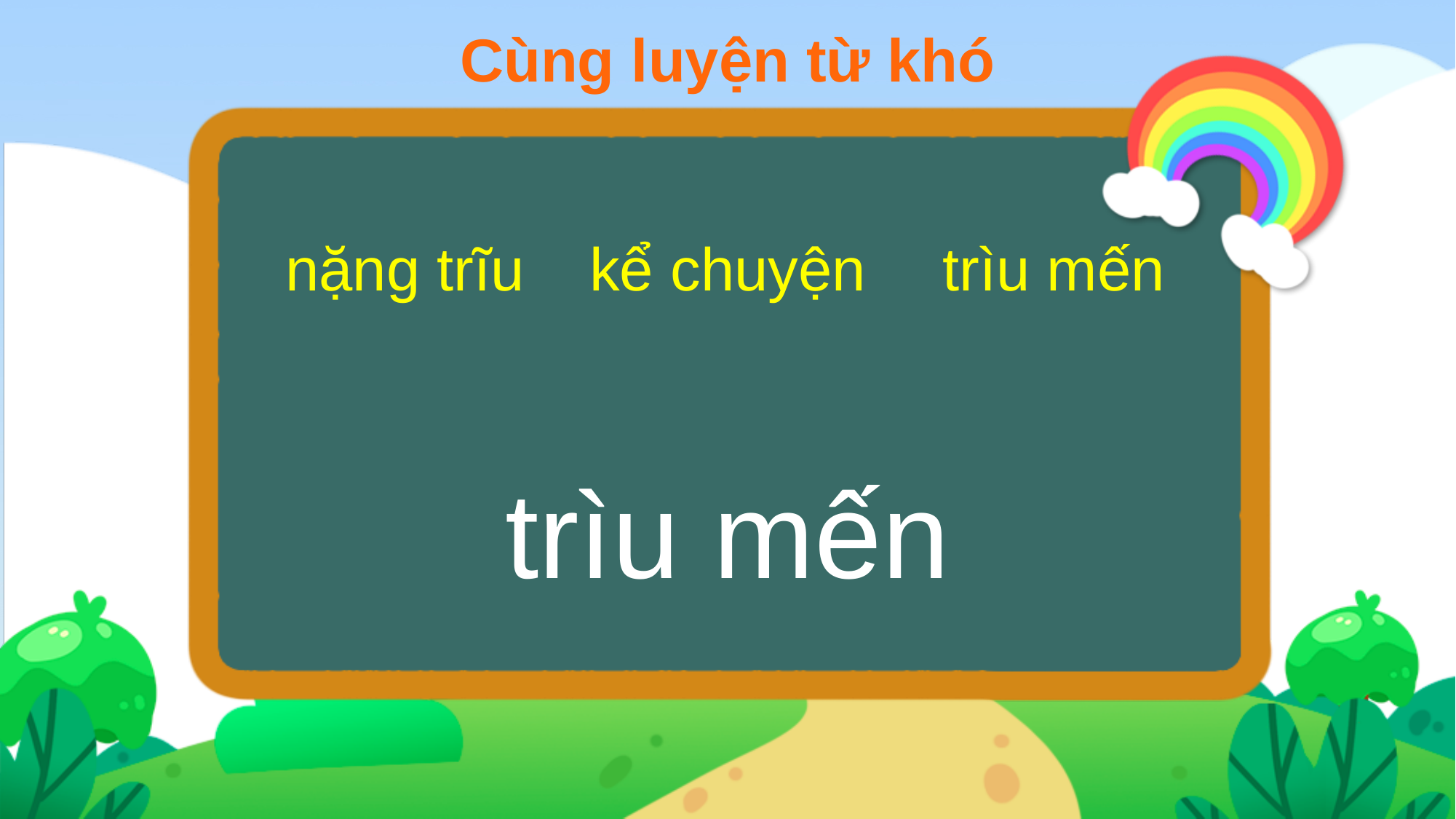

Cùng luyện từ khó
nặng trĩu
trìu mến
kể chuyện
trìu mến